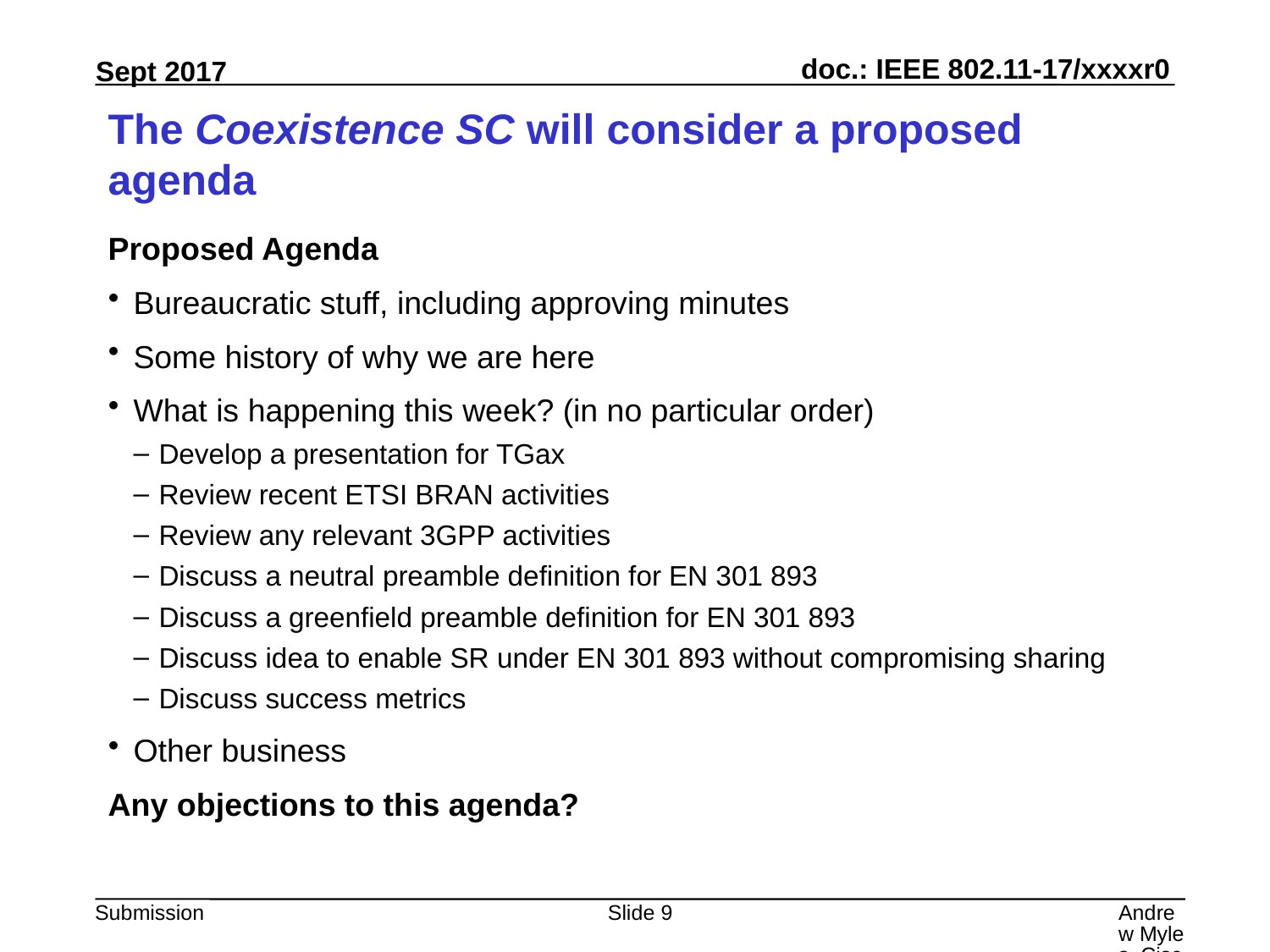

# The Coexistence SC will consider a proposed agenda
Proposed Agenda
Bureaucratic stuff, including approving minutes
Some history of why we are here
What is happening this week? (in no particular order)
Develop a presentation for TGax
Review recent ETSI BRAN activities
Review any relevant 3GPP activities
Discuss a neutral preamble definition for EN 301 893
Discuss a greenfield preamble definition for EN 301 893
Discuss idea to enable SR under EN 301 893 without compromising sharing
Discuss success metrics
Other business
Any objections to this agenda?
Slide 9
Andrew Myles, Cisco